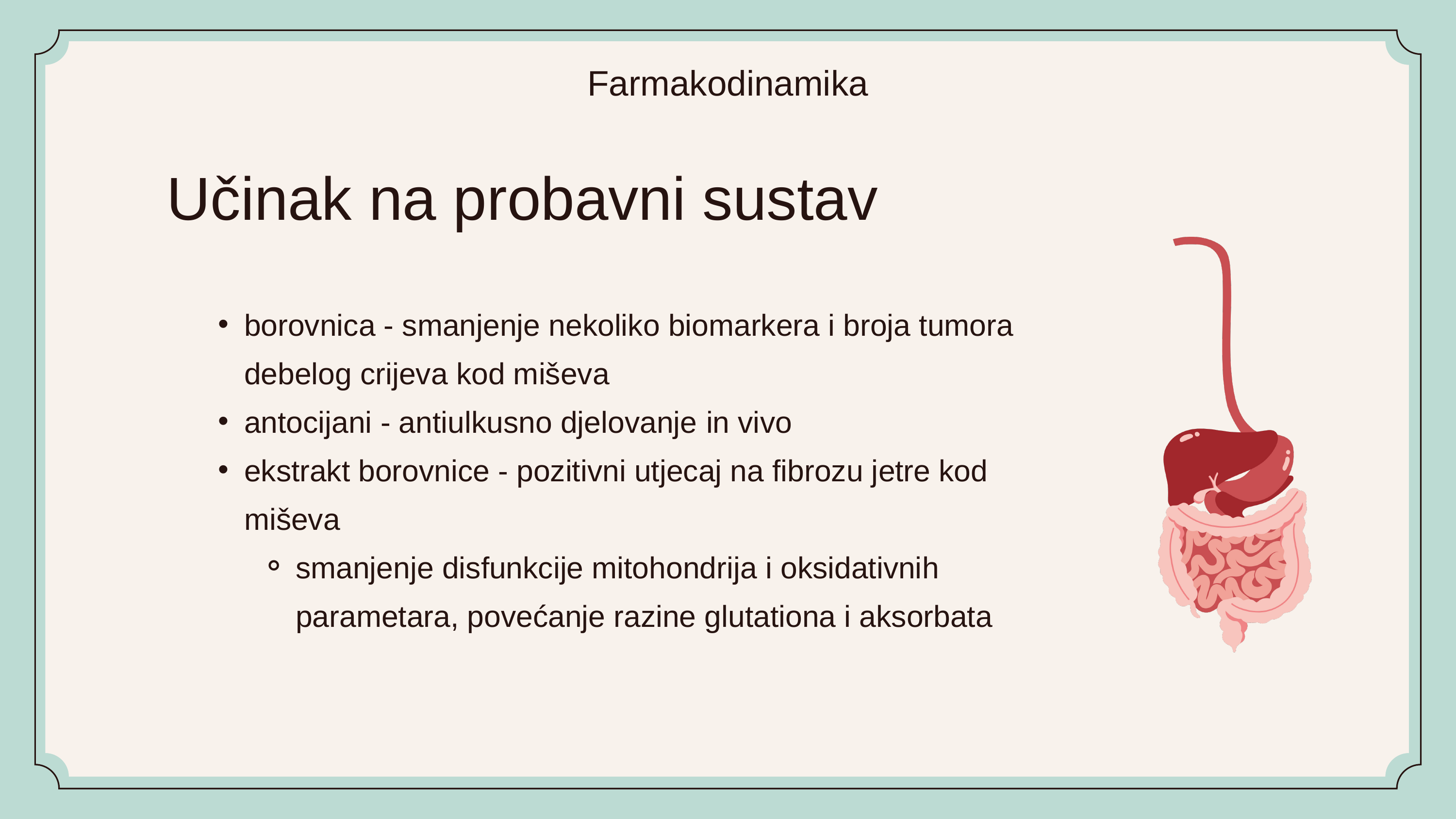

Farmakodinamika
Učinak na probavni sustav

borovnica - smanjenje nekoliko biomarkera i broja tumora debelog crijeva kod miševa
antocijani - antiulkusno djelovanje in vivo
ekstrakt borovnice - pozitivni utjecaj na fibrozu jetre kod miševa
smanjenje disfunkcije mitohondrija i oksidativnih parametara, povećanje razine glutationa i aksorbata